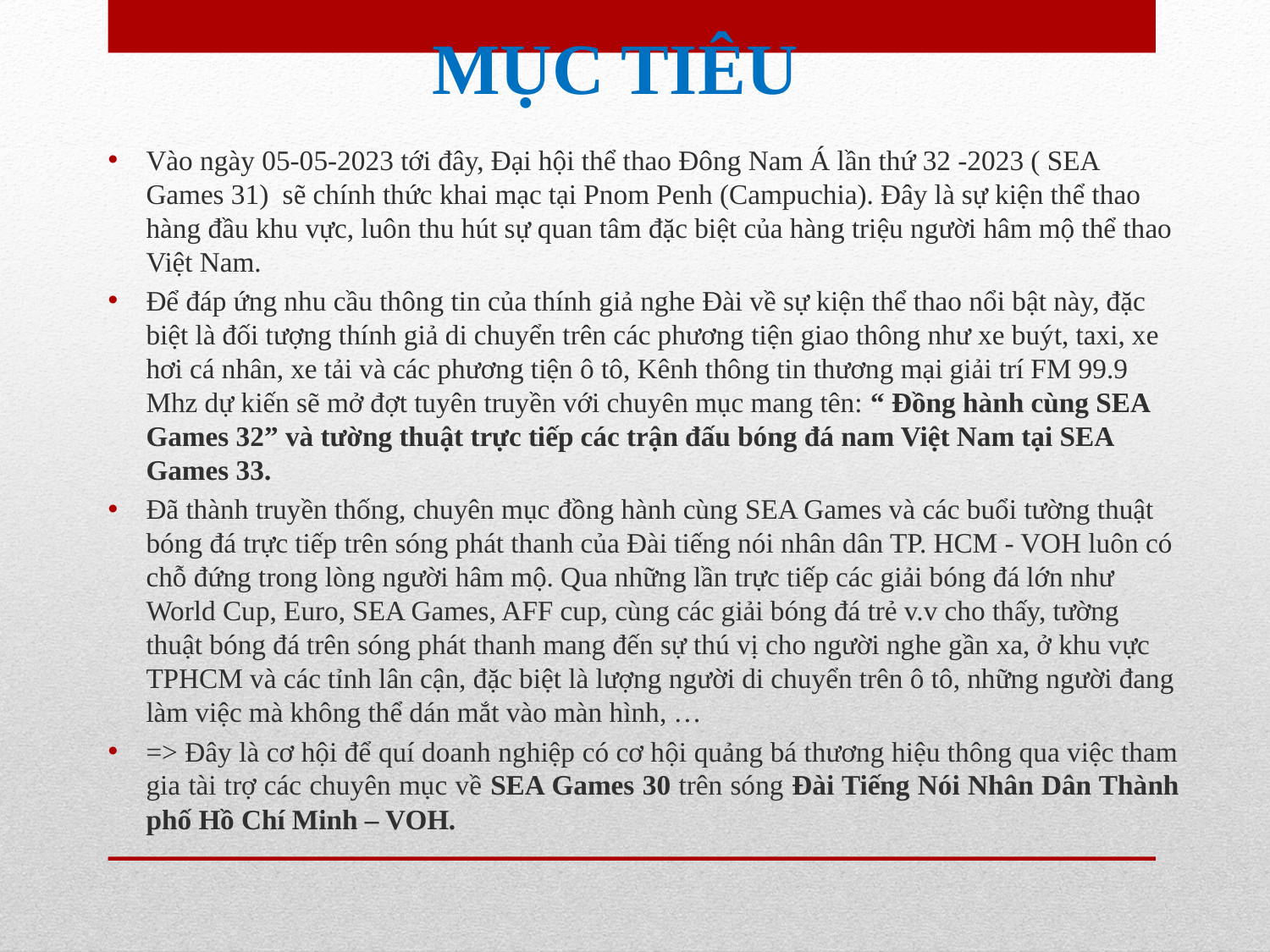

# MỤC TIÊU
Vào ngày 05-05-2023 tới đây, Đại hội thể thao Đông Nam Á lần thứ 32 -2023 ( SEA Games 31)  sẽ chính thức khai mạc tại Pnom Penh (Campuchia). Đây là sự kiện thể thao hàng đầu khu vực, luôn thu hút sự quan tâm đặc biệt của hàng triệu người hâm mộ thể thao Việt Nam.
Để đáp ứng nhu cầu thông tin của thính giả nghe Đài về sự kiện thể thao nổi bật này, đặc biệt là đối tượng thính giả di chuyển trên các phương tiện giao thông như xe buýt, taxi, xe hơi cá nhân, xe tải và các phương tiện ô tô, Kênh thông tin thương mại giải trí FM 99.9 Mhz dự kiến sẽ mở đợt tuyên truyền với chuyên mục mang tên: “ Đồng hành cùng SEA Games 32” và tường thuật trực tiếp các trận đấu bóng đá nam Việt Nam tại SEA Games 33.
Đã thành truyền thống, chuyên mục đồng hành cùng SEA Games và các buổi tường thuật bóng đá trực tiếp trên sóng phát thanh của Đài tiếng nói nhân dân TP. HCM - VOH luôn có chỗ đứng trong lòng người hâm mộ. Qua những lần trực tiếp các giải bóng đá lớn như World Cup, Euro, SEA Games, AFF cup, cùng các giải bóng đá trẻ v.v cho thấy, tường thuật bóng đá trên sóng phát thanh mang đến sự thú vị cho người nghe gần xa, ở khu vực TPHCM và các tỉnh lân cận, đặc biệt là lượng người di chuyển trên ô tô, những người đang làm việc mà không thể dán mắt vào màn hình, …
=> Đây là cơ hội để quí doanh nghiệp có cơ hội quảng bá thương hiệu thông qua việc tham gia tài trợ các chuyên mục về SEA Games 30 trên sóng Đài Tiếng Nói Nhân Dân Thành phố Hồ Chí Minh – VOH.